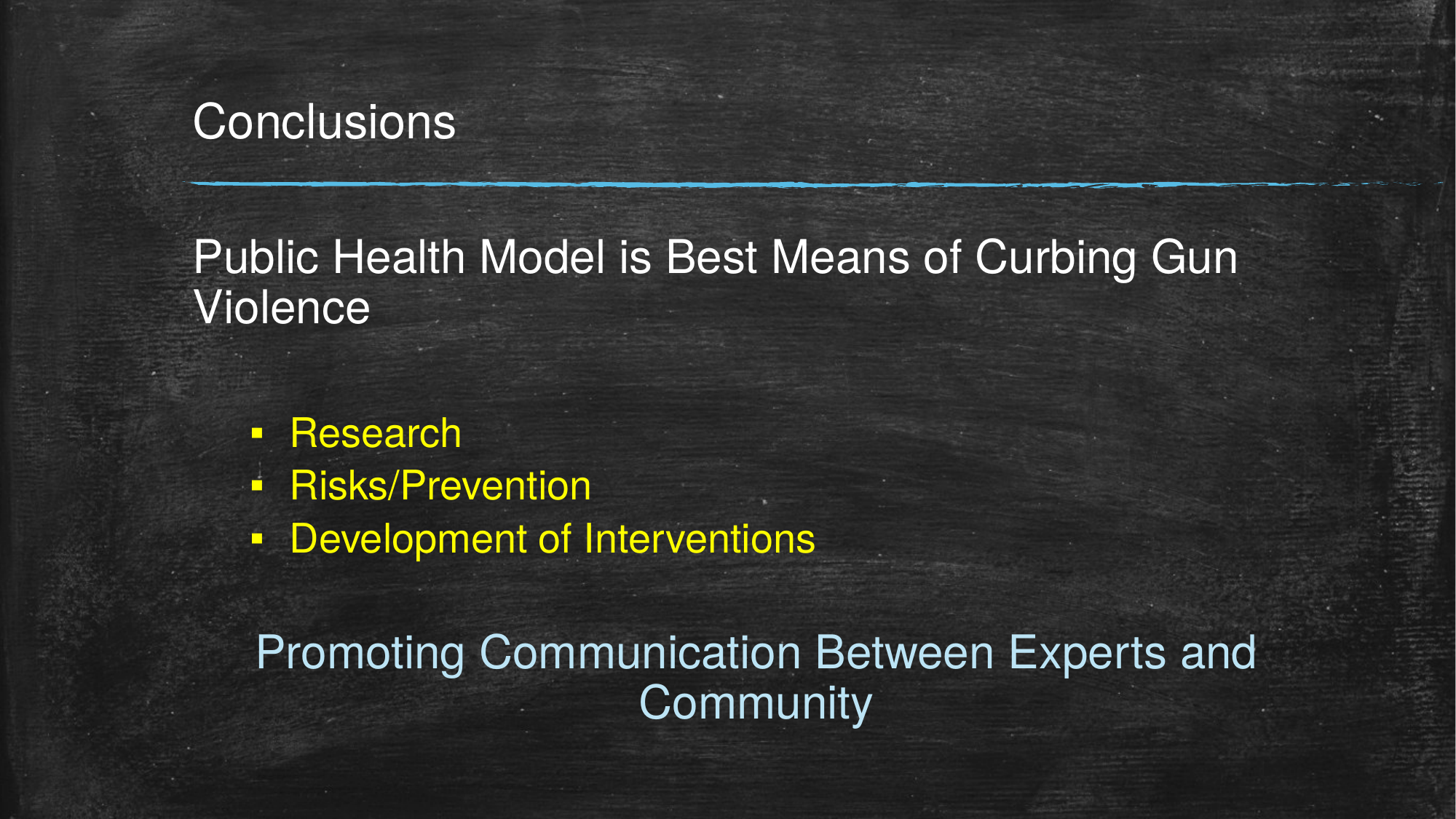

# Conclusions
Public Health Model is Best Means of Curbing Gun Violence

Research
Risks/Prevention
Development of Interventions

Promoting Communication Between Experts and Community